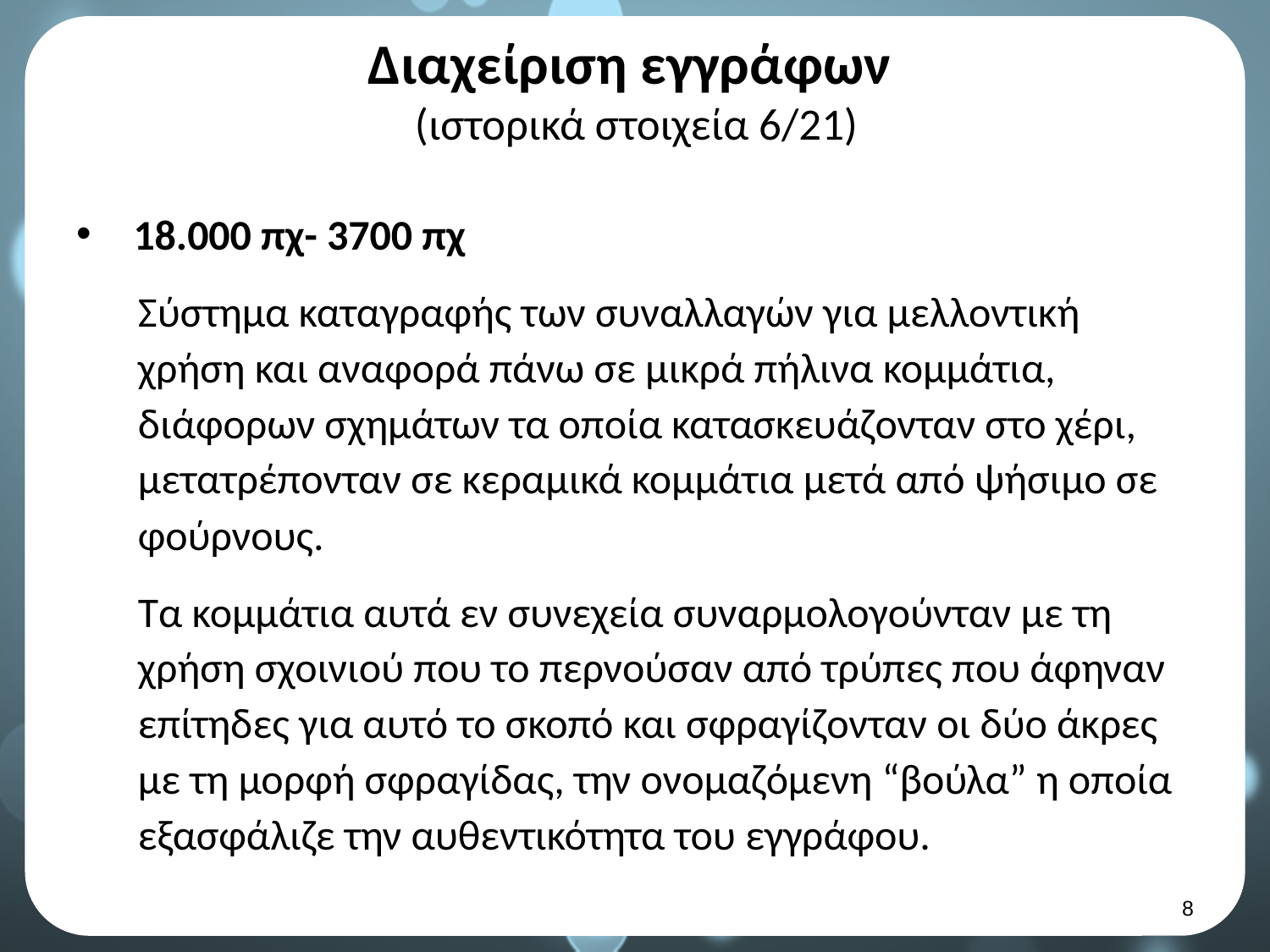

# Διαχείριση εγγράφων (ιστορικά στοιχεία 6/21)
 18.000 πχ- 3700 πχ
Σύστημα καταγραφής των συναλλαγών για μελλοντική χρήση και αναφορά πάνω σε μικρά πήλινα κομμάτια, διάφορων σχημάτων τα οποία κατασκευάζονταν στο χέρι, μετατρέπονταν σε κεραμικά κομμάτια μετά από ψήσιμο σε φούρνους.
Τα κομμάτια αυτά εν συνεχεία συναρμολογούνταν με τη χρήση σχοινιού που το περνούσαν από τρύπες που άφηναν επίτηδες για αυτό το σκοπό και σφραγίζονταν οι δύο άκρες με τη μορφή σφραγίδας, την ονομαζόμενη “βούλα” η οποία εξασφάλιζε την αυθεντικότητα του εγγράφου.
8